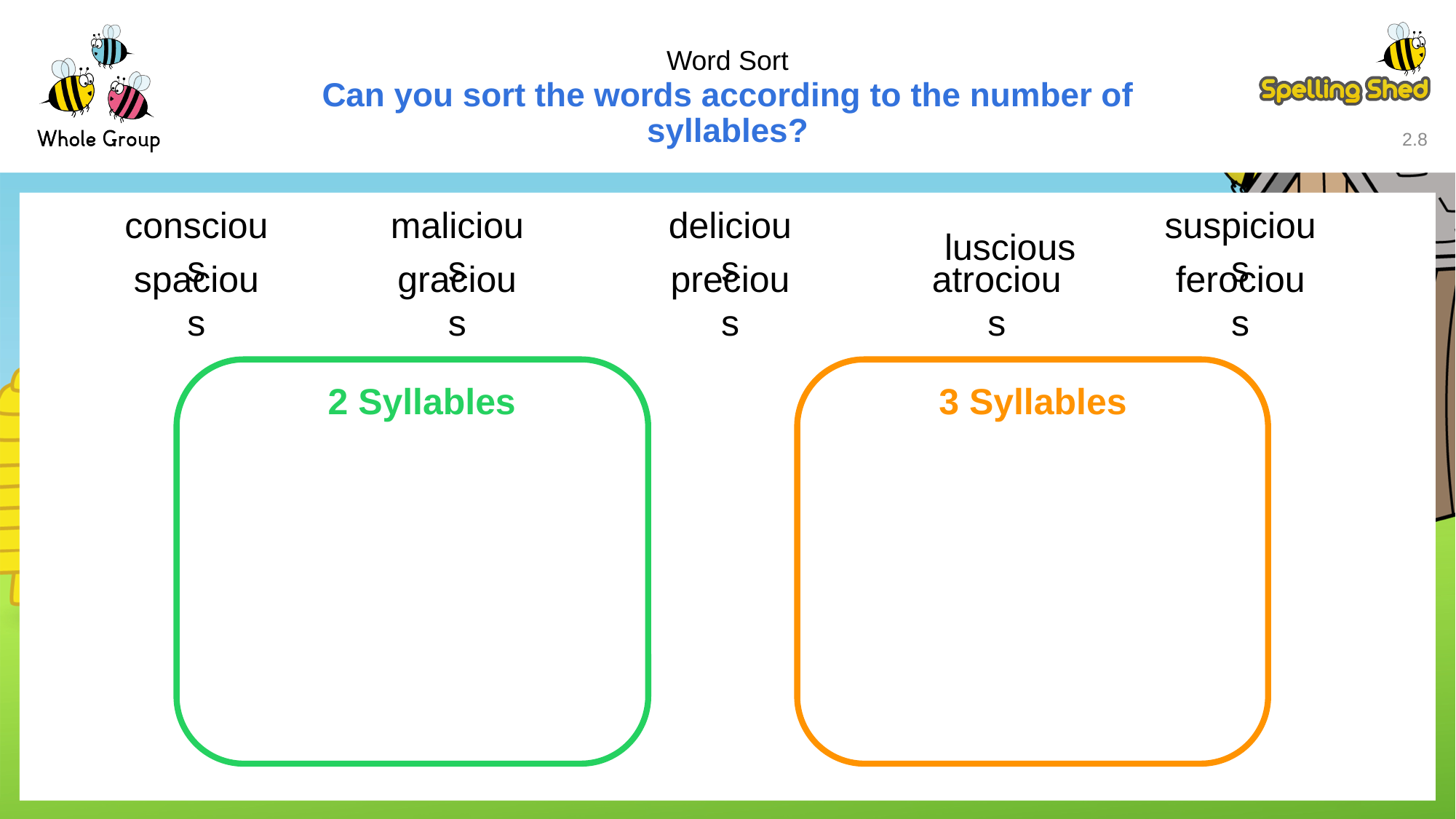

Word Sort
Can you sort the words according to the number of syllables?
2.8
conscious
malicious
delicious
luscious
suspicious
spacious
gracious
precious
atrocious
ferocious

2 Syllables

3 Syllables